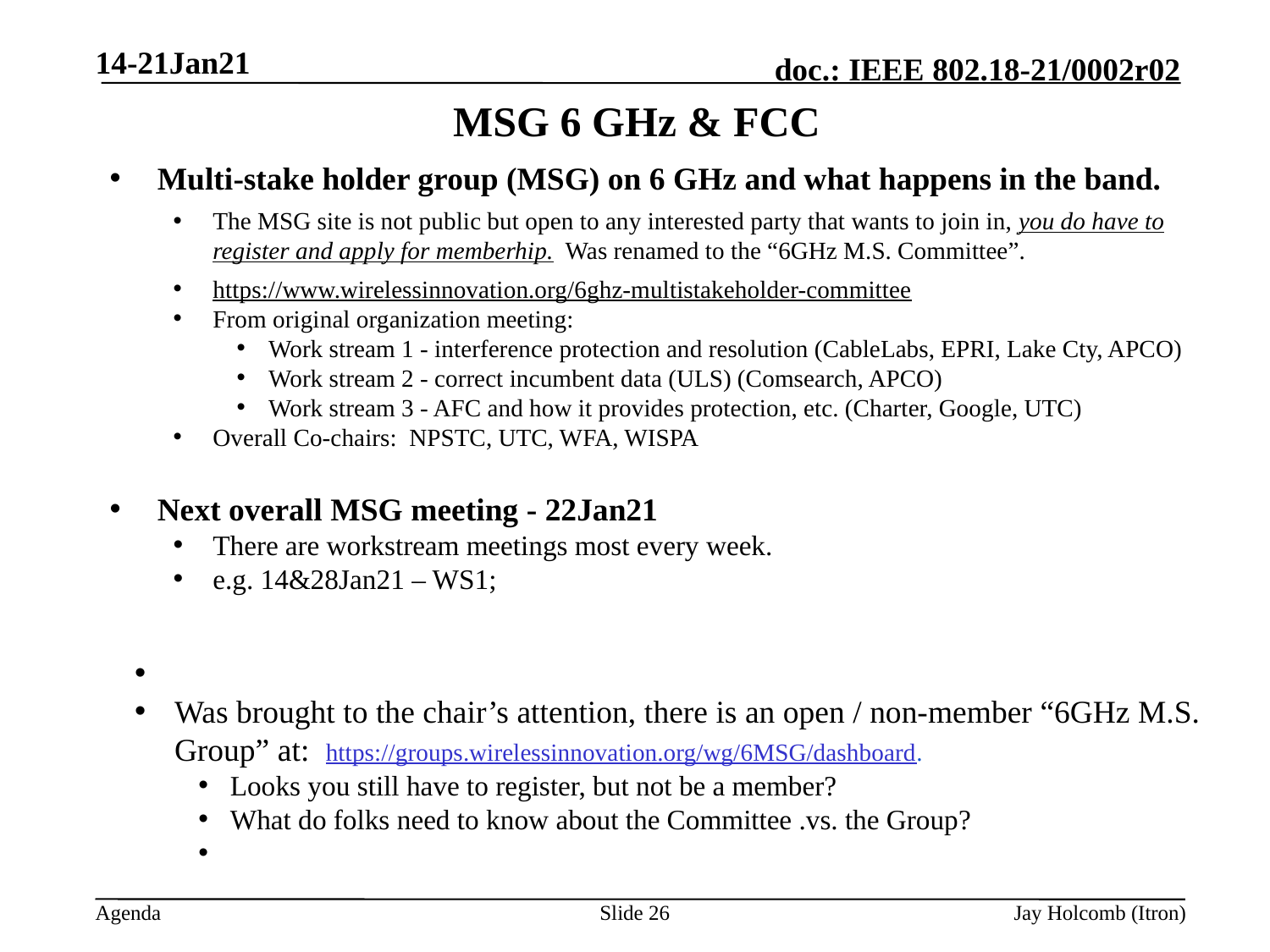

14-21Jan21
# MSG 6 GHz & FCC
Multi-stake holder group (MSG) on 6 GHz and what happens in the band.
The MSG site is not public but open to any interested party that wants to join in, you do have to register and apply for memberhip.  Was renamed to the “6GHz M.S. Committee”.
https://www.wirelessinnovation.org/6ghz-multistakeholder-committee
From original organization meeting:
Work stream 1 - interference protection and resolution (CableLabs, EPRI, Lake Cty, APCO)
Work stream 2 - correct incumbent data (ULS) (Comsearch, APCO)
Work stream 3 - AFC and how it provides protection, etc. (Charter, Google, UTC)
Overall Co-chairs:  NPSTC, UTC, WFA, WISPA

Next overall MSG meeting - 22Jan21
There are workstream meetings most every week.
e.g. 14&28Jan21 – WS1;

Was brought to the chair’s attention, there is an open / non-member “6GHz M.S. Group” at:  https://groups.wirelessinnovation.org/wg/6MSG/dashboard.
Looks you still have to register, but not be a member?
What do folks need to know about the Committee .vs. the Group?

Slide 26
Jay Holcomb (Itron)